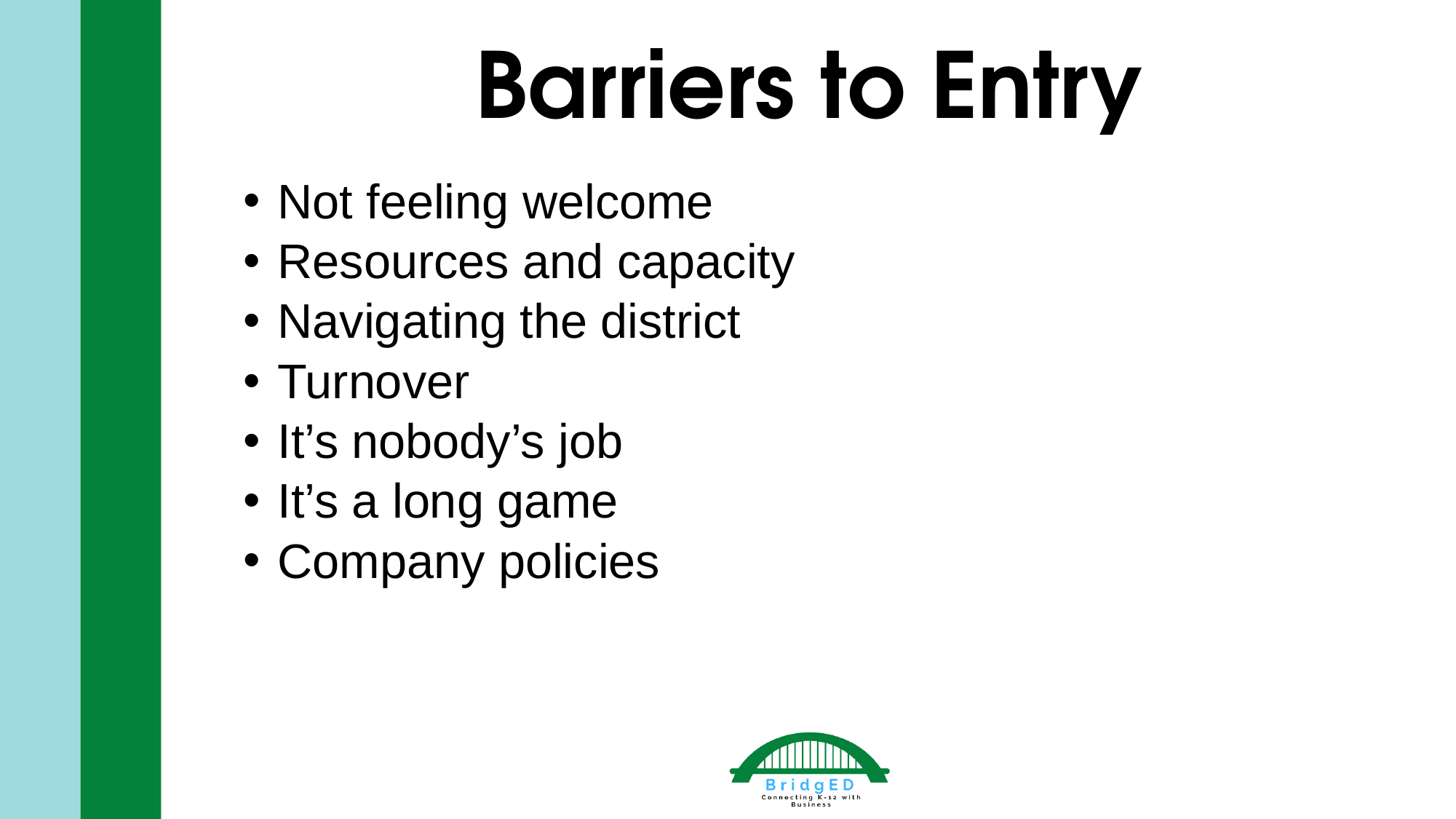

Barriers to Entry
Not feeling welcome
Resources and capacity
Navigating the district
Turnover
It’s nobody’s job
It’s a long game
Company policies